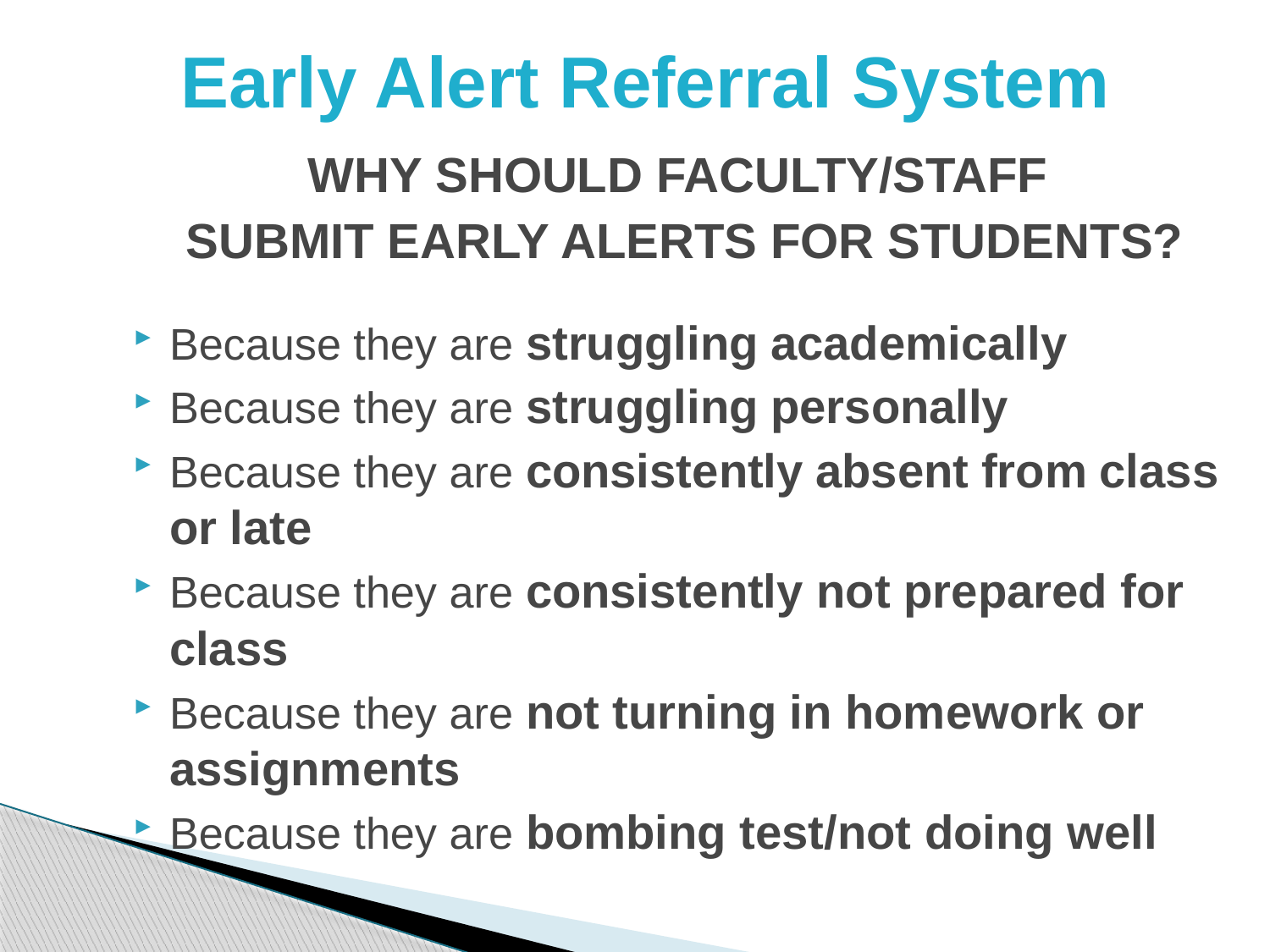

# Early Alert Referral System
WHY SHOULD FACULTY/STAFF
SUBMIT EARLY ALERTS FOR STUDENTS?

Because they are struggling academically
Because they are struggling personally
Because they are consistently absent from class or late
Because they are consistently not prepared for class
Because they are not turning in homework or assignments
Because they are bombing test/not doing well